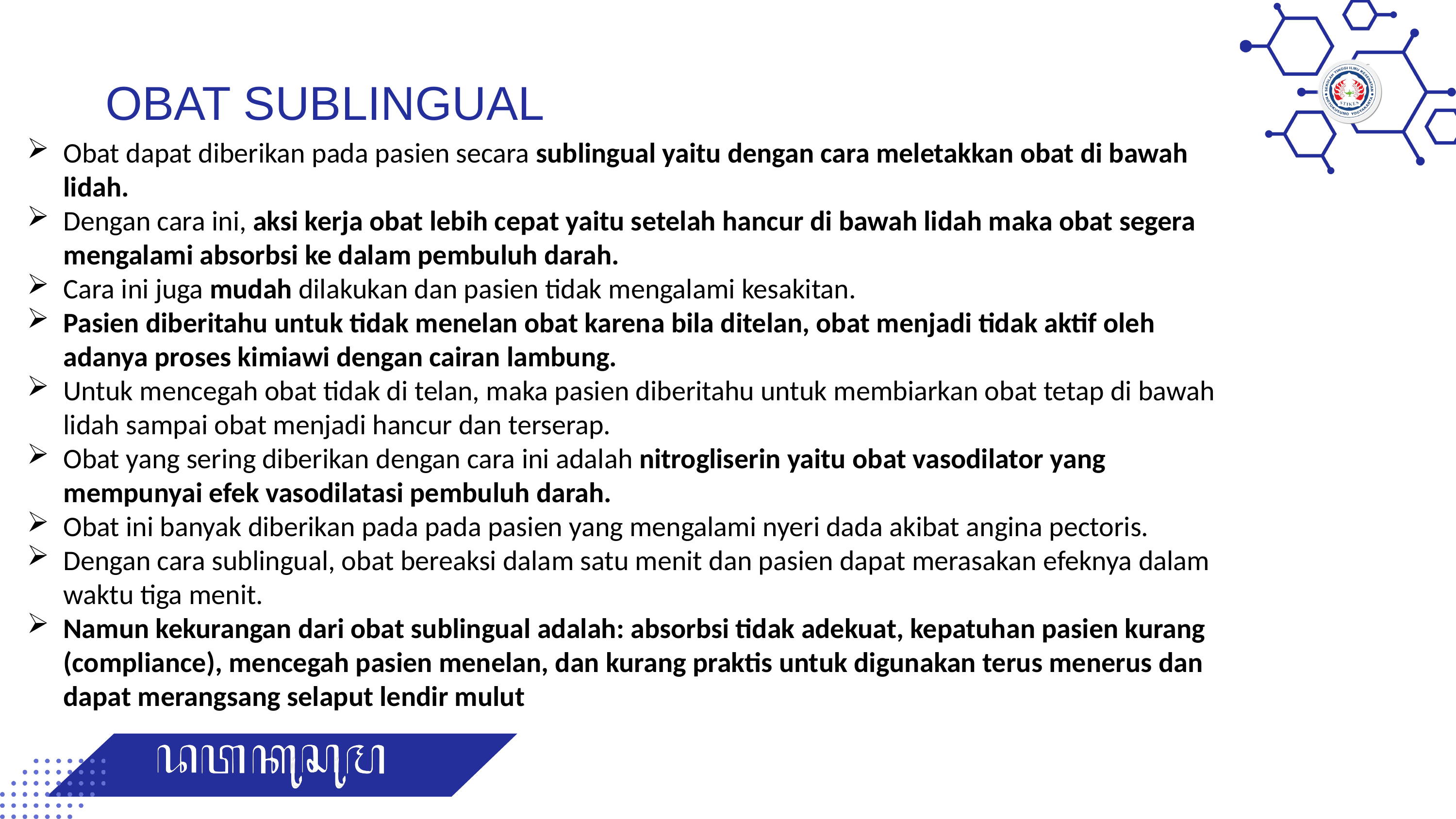

OBAT SUBLINGUAL
Obat dapat diberikan pada pasien secara sublingual yaitu dengan cara meletakkan obat di bawah lidah.
Dengan cara ini, aksi kerja obat lebih cepat yaitu setelah hancur di bawah lidah maka obat segera mengalami absorbsi ke dalam pembuluh darah.
Cara ini juga mudah dilakukan dan pasien tidak mengalami kesakitan.
Pasien diberitahu untuk tidak menelan obat karena bila ditelan, obat menjadi tidak aktif oleh adanya proses kimiawi dengan cairan lambung.
Untuk mencegah obat tidak di telan, maka pasien diberitahu untuk membiarkan obat tetap di bawah lidah sampai obat menjadi hancur dan terserap.
Obat yang sering diberikan dengan cara ini adalah nitrogliserin yaitu obat vasodilator yang mempunyai efek vasodilatasi pembuluh darah.
Obat ini banyak diberikan pada pada pasien yang mengalami nyeri dada akibat angina pectoris.
Dengan cara sublingual, obat bereaksi dalam satu menit dan pasien dapat merasakan efeknya dalam waktu tiga menit.
Namun kekurangan dari obat sublingual adalah: absorbsi tidak adekuat, kepatuhan pasien kurang (compliance), mencegah pasien menelan, dan kurang praktis untuk digunakan terus menerus dan dapat merangsang selaput lendir mulut